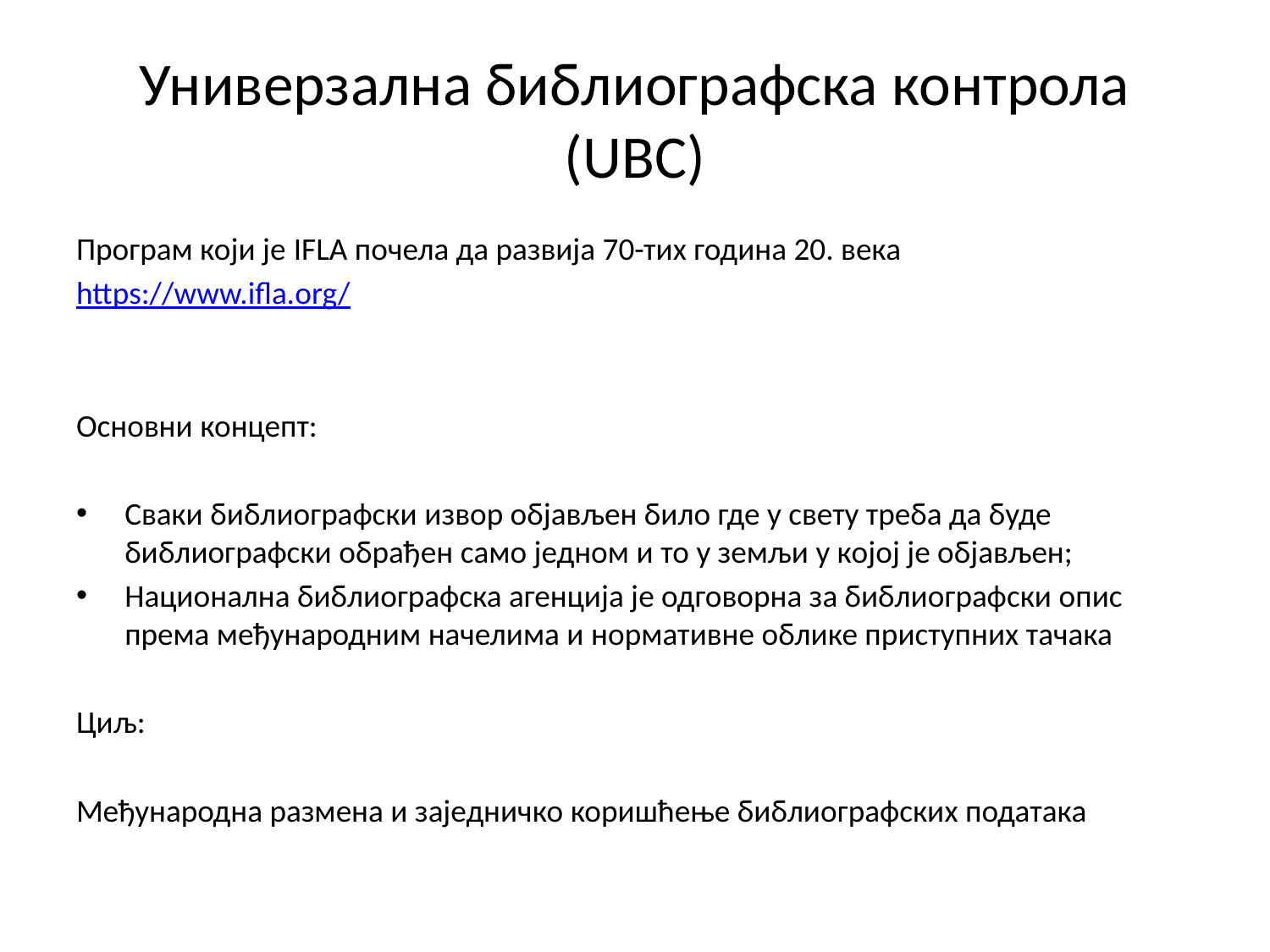

# Универзална библиографска контрола (UBC)
Програм који је IFLA почела да развија 70-тих година 20. века
https://www.ifla.org/

Основни концепт:

Сваки библиографски извор објављен било где у свету треба да буде библиографски обрађен само једном и то у земљи у којој је објављен;
Национална библиографска агенција је одговорна за библиографски опис према међународним начелима и нормативне облике приступних тачака

Циљ:

Међународна размена и заједничко коришћење библиографских података